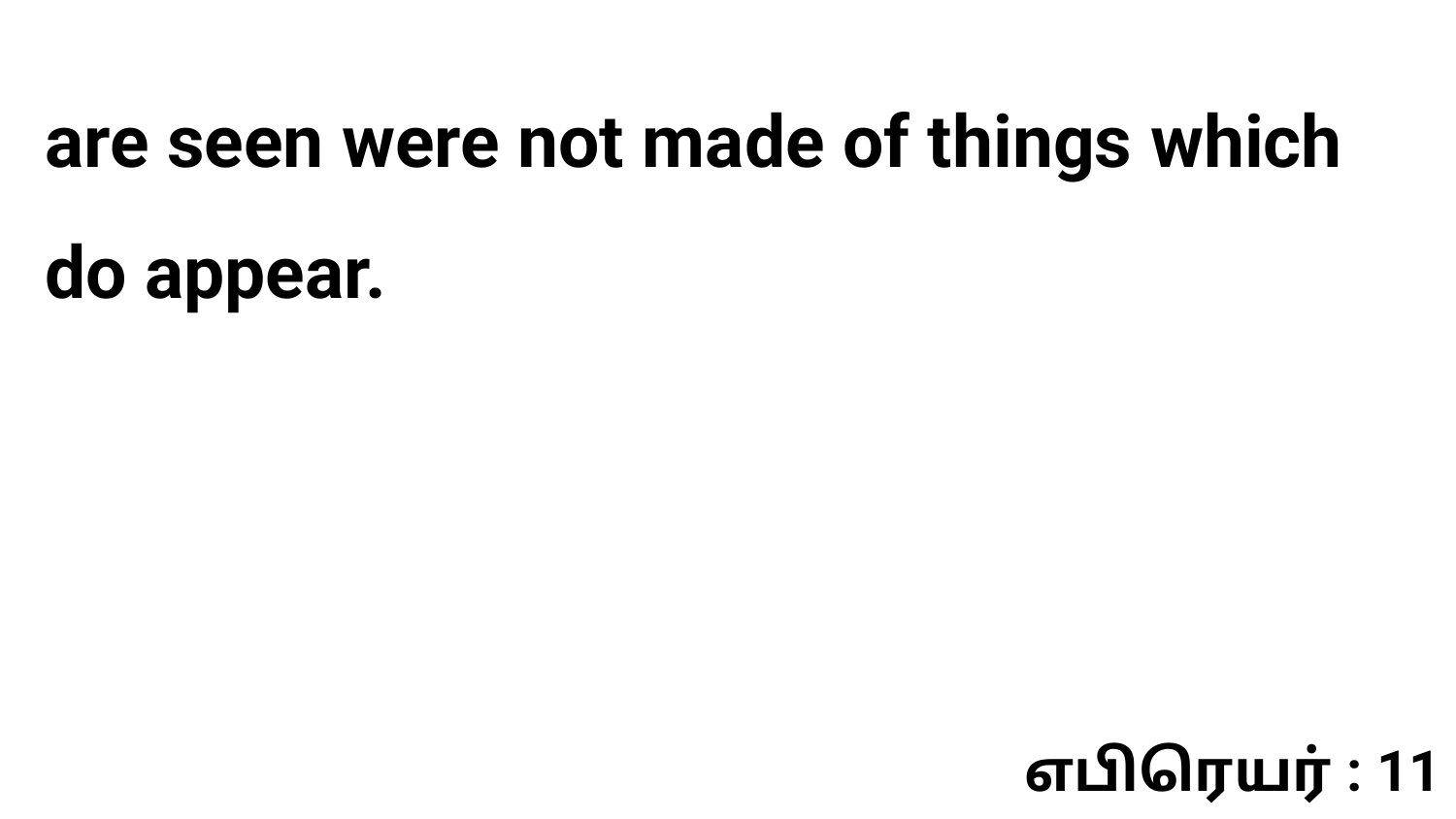

are seen were not made of things which do appear.
எபிரெயர் : 11